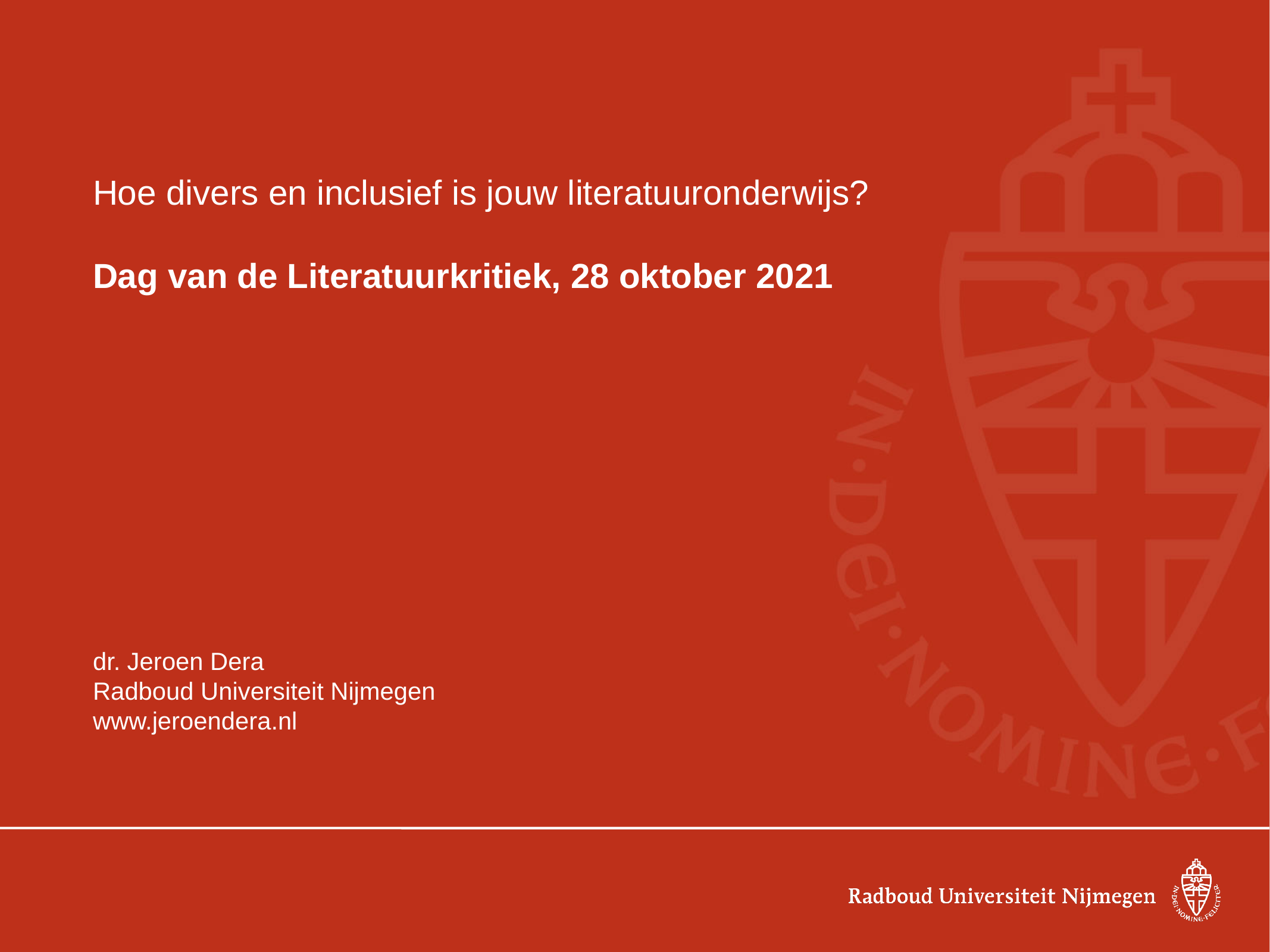

# Hoe divers en inclusief is jouw literatuuronderwijs? Dag van de Literatuurkritiek, 28 oktober 2021

dr. Jeroen Dera
Radboud Universiteit Nijmegen
www.jeroendera.nl